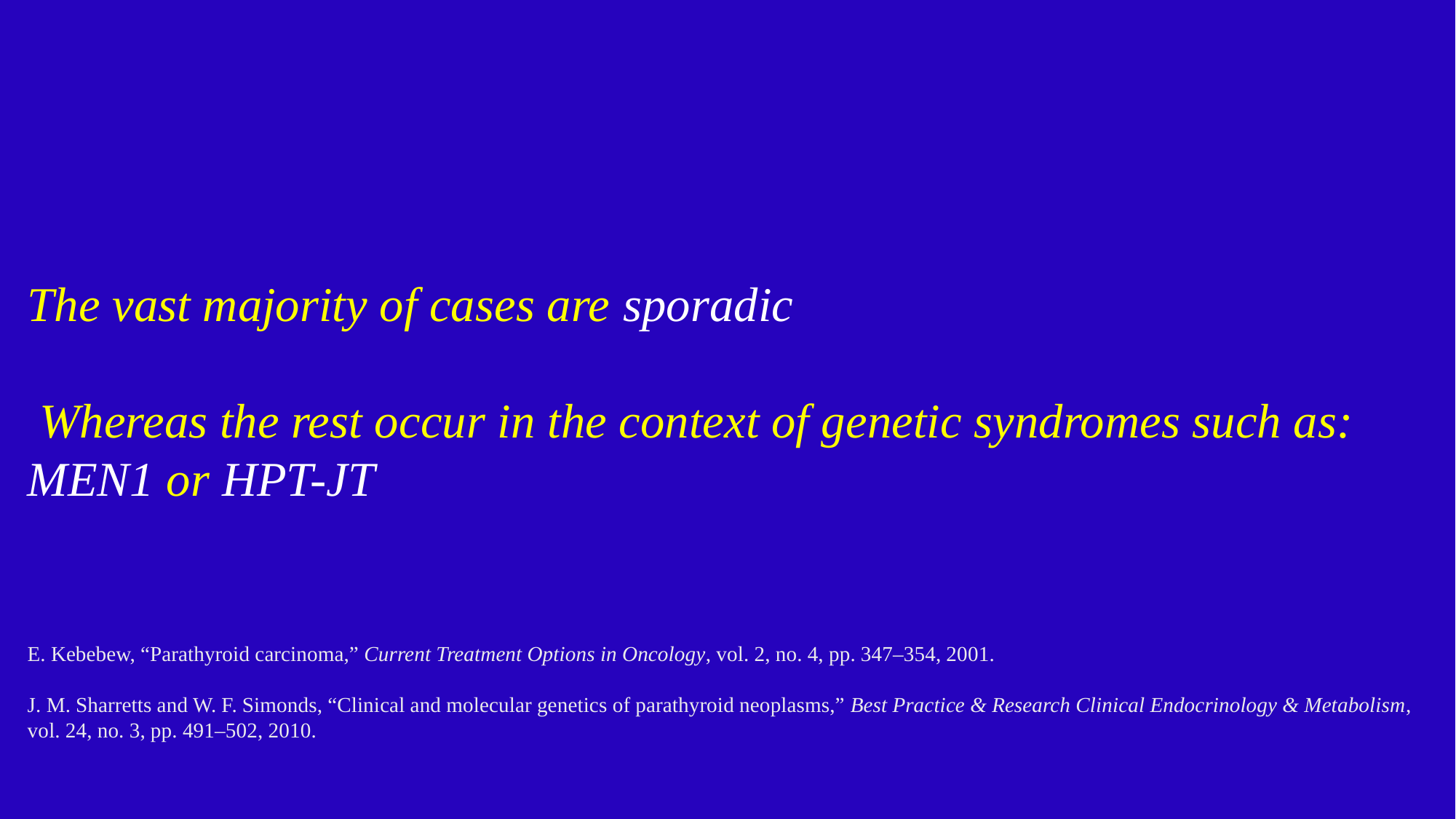

# The vast majority of cases are sporadic Whereas the rest occur in the context of genetic syndromes such as:  MEN1 or HPT-JT E. Kebebew, “Parathyroid carcinoma,” Current Treatment Options in Oncology, vol. 2, no. 4, pp. 347–354, 2001. J. M. Sharretts and W. F. Simonds, “Clinical and molecular genetics of parathyroid neoplasms,” Best Practice & Research Clinical Endocrinology & Metabolism, vol. 24, no. 3, pp. 491–502, 2010.